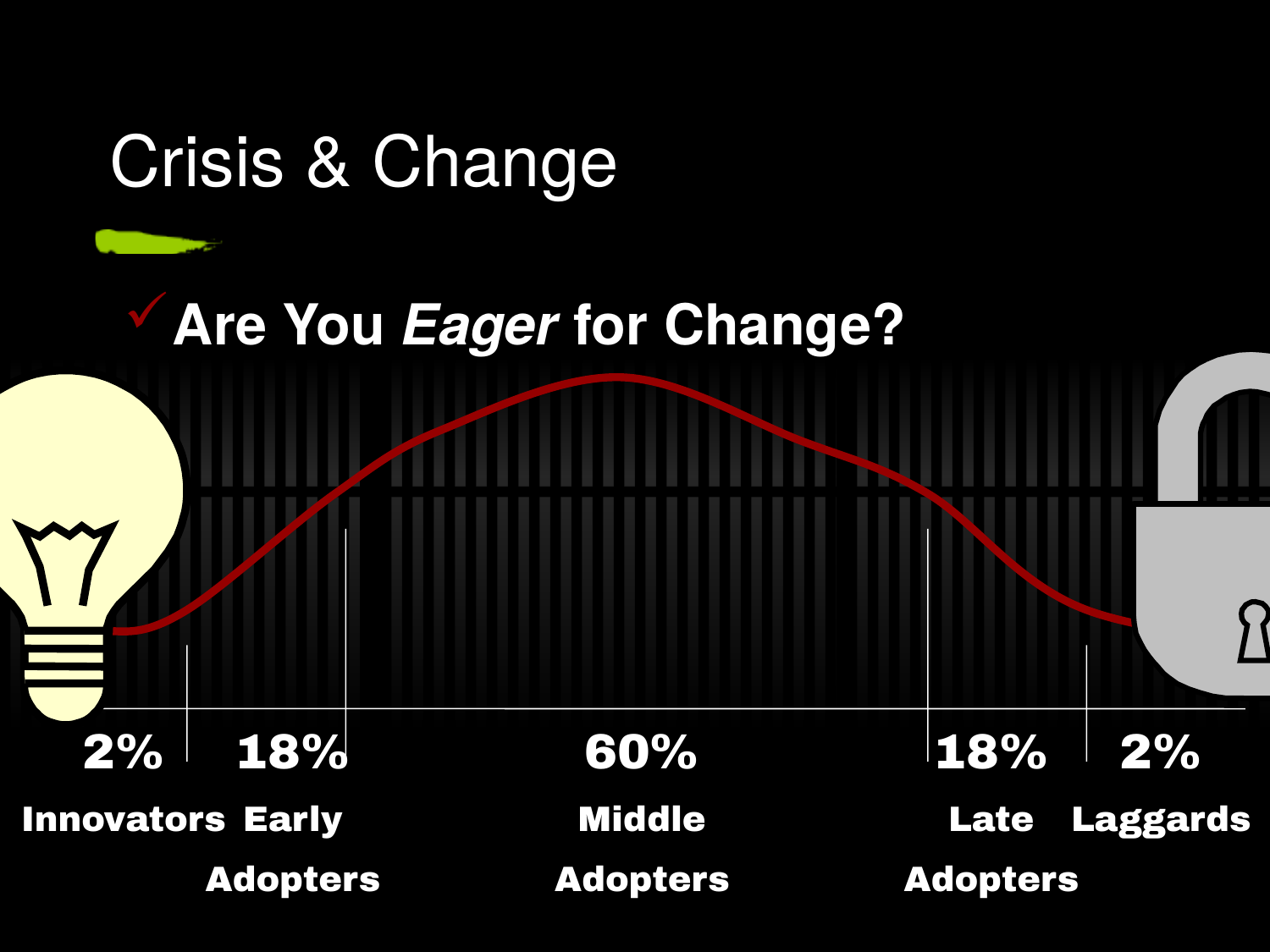

# Crisis & Change
Are You Eager for Change?

2%
Innovators
18%
Early
Adopters
60%
Middle
Adopters
18%
Late
Adopters
2%
Laggards